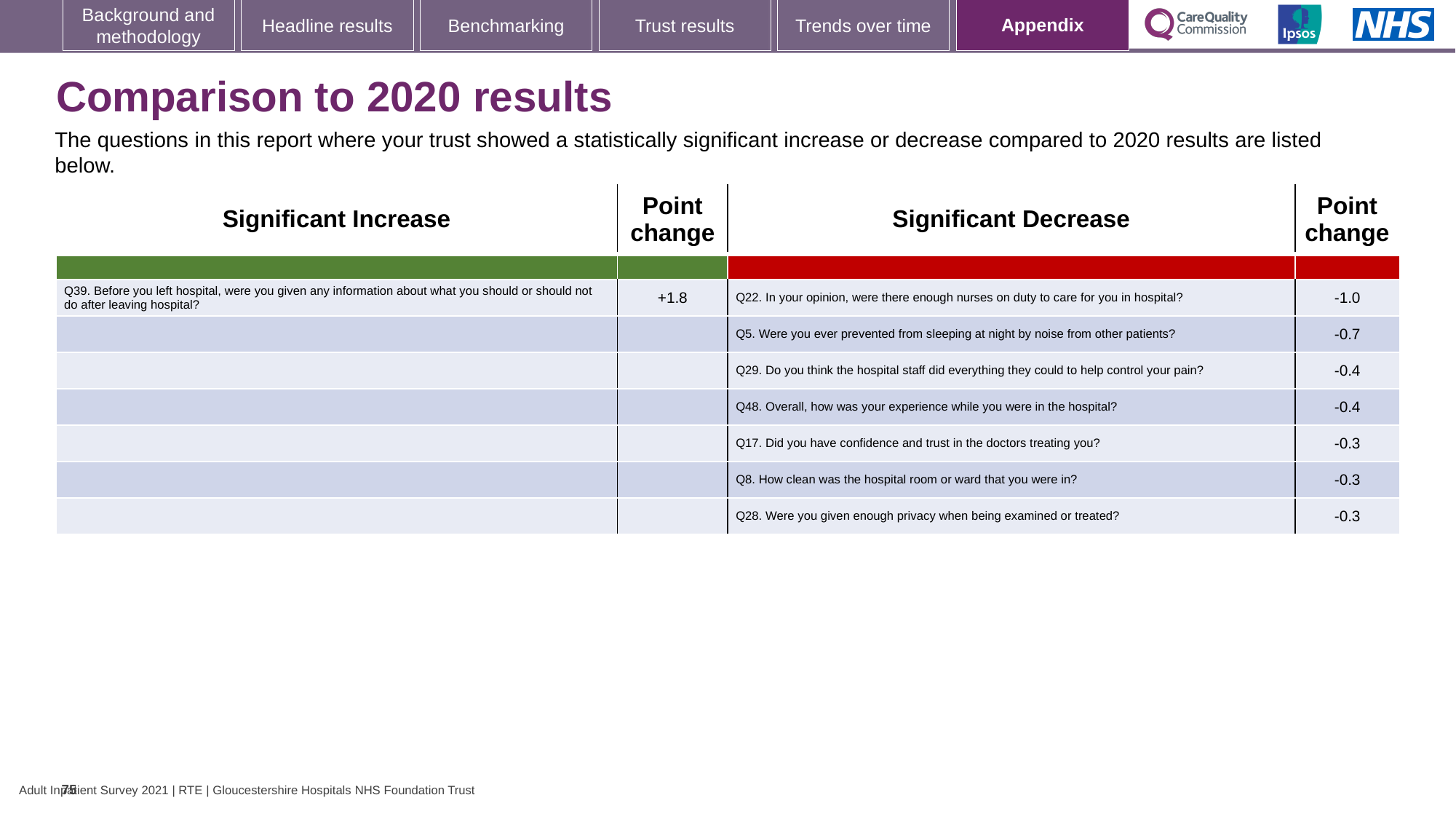

[unsupported chart]

### Chart: Ipsos Ribbon Rules

| Category |  |
|---|---|
# Comparison to 2020 results
The questions in this report where your trust showed a statistically significant increase or decrease compared to 2020 results are listed below.
| Significant Increase | Point change | Significant Decrease | Point change |
| --- | --- | --- | --- |
|  |  |  |  |
| Q39. Before you left hospital, were you given any information about what you should or should not do after leaving hospital? | +1.8 | Q22. In your opinion, were there enough nurses on duty to care for you in hospital? | -1.0 |
|  |  | Q5. Were you ever prevented from sleeping at night by noise from other patients? | -0.7 |
|  |  | Q29. Do you think the hospital staff did everything they could to help control your pain? | -0.4 |
|  |  | Q48. Overall, how was your experience while you were in the hospital? | -0.4 |
|  |  | Q17. Did you have confidence and trust in the doctors treating you? | -0.3 |
|  |  | Q8. How clean was the hospital room or ward that you were in? | -0.3 |
|  |  | Q28. Were you given enough privacy when being examined or treated? | -0.3 |
75